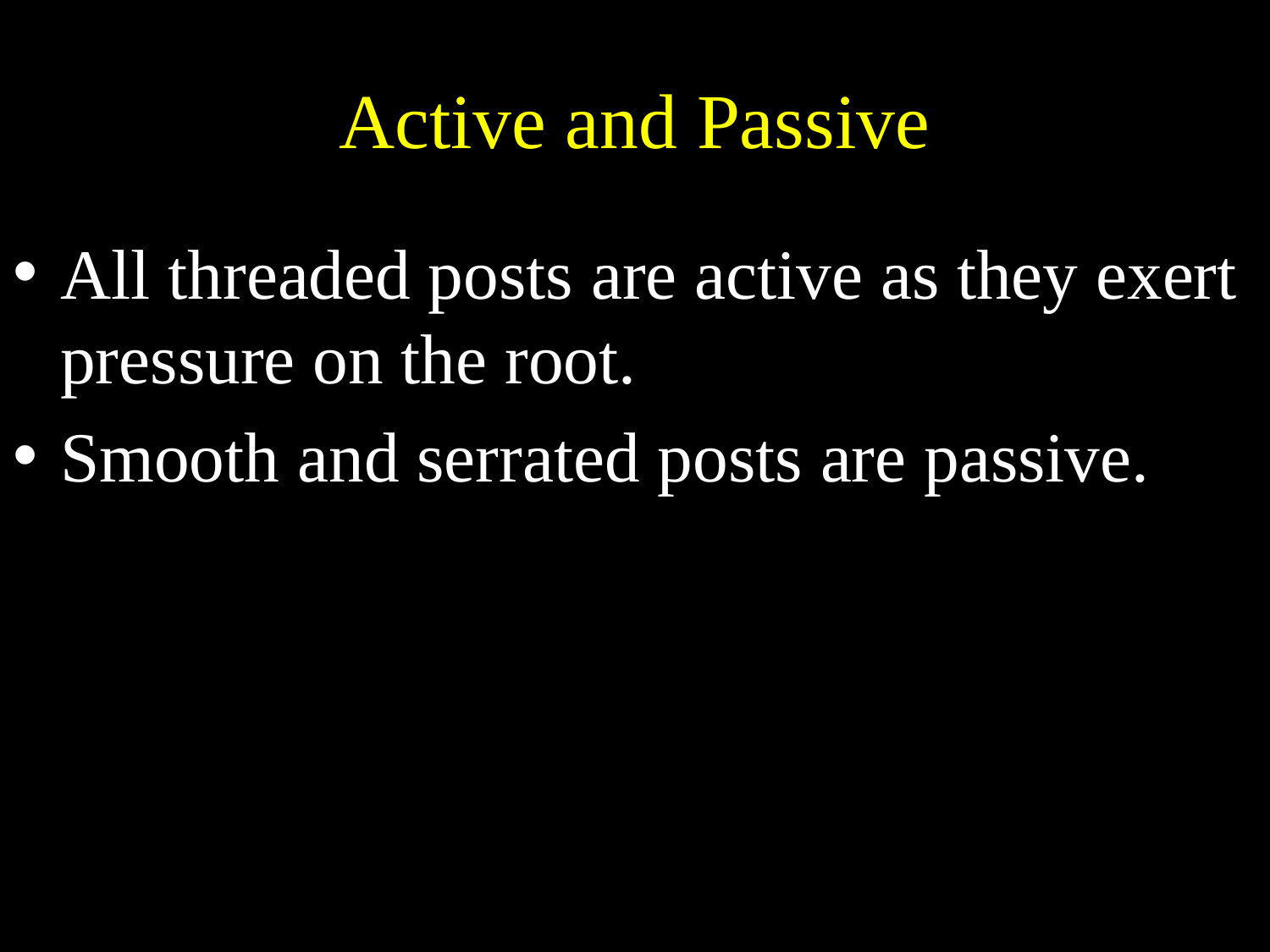

# Active and Passive
All threaded posts are active as they exert pressure on the root.
Smooth and serrated posts are passive.